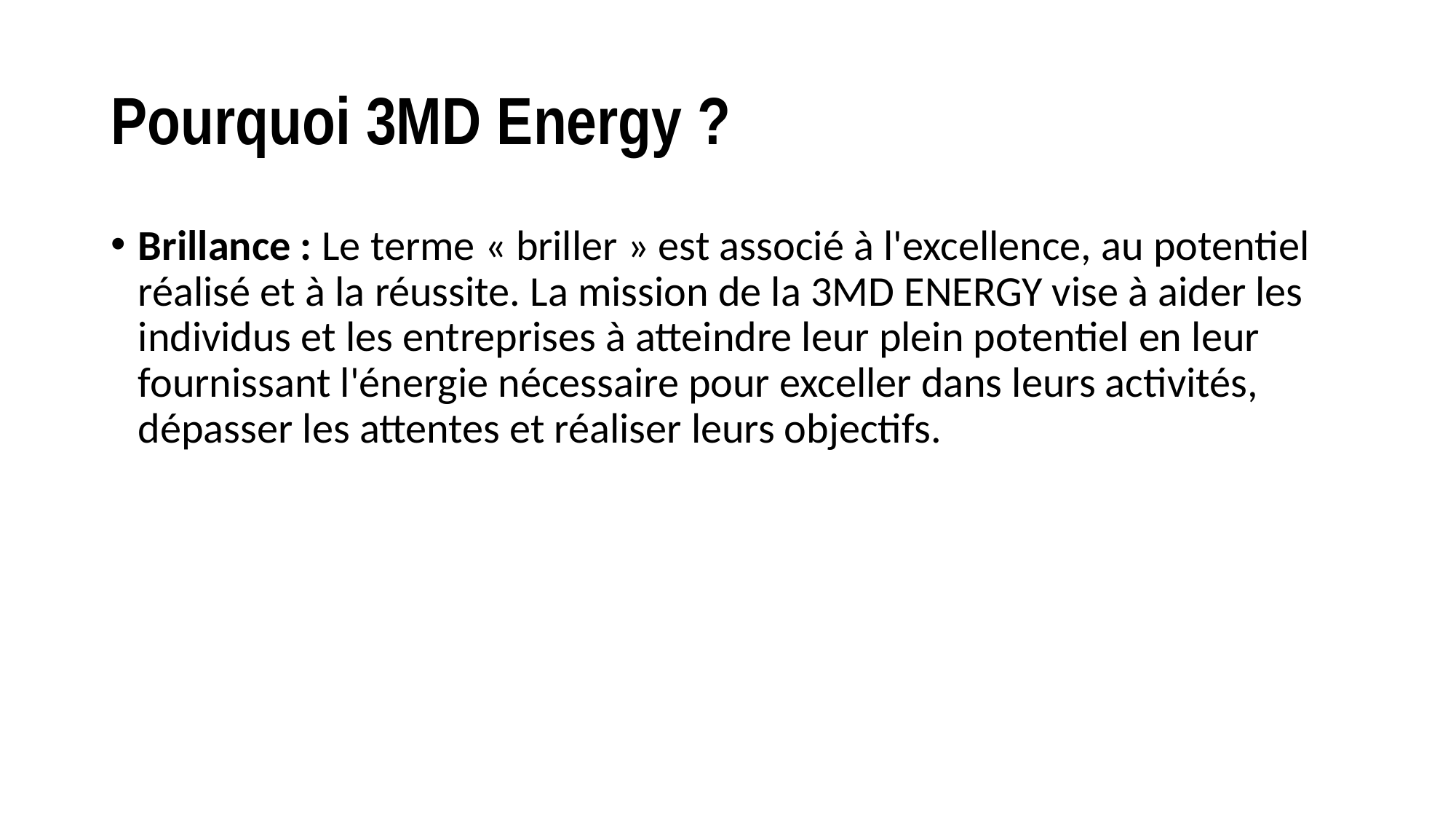

# Pourquoi 3MD Energy ?
Brillance : Le terme « briller » est associé à l'excellence, au potentiel réalisé et à la réussite. La mission de la 3MD ENERGY vise à aider les individus et les entreprises à atteindre leur plein potentiel en leur fournissant l'énergie nécessaire pour exceller dans leurs activités, dépasser les attentes et réaliser leurs objectifs.